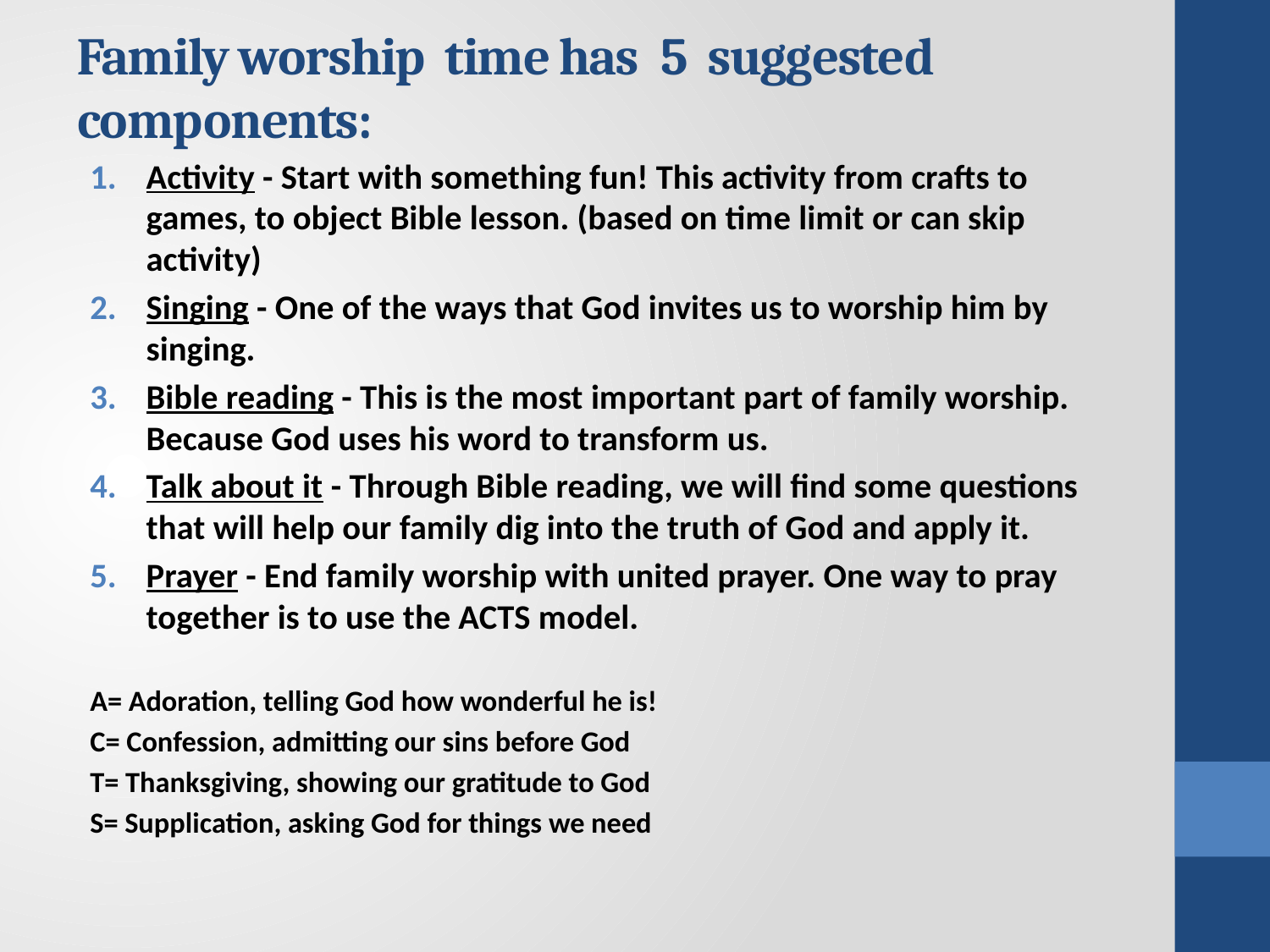

# Family worship  time has  5  suggested components:
Activity - Start with something fun! This activity from crafts to games, to object Bible lesson. (based on time limit or can skip activity)
Singing - One of the ways that God invites us to worship him by singing.
Bible reading - This is the most important part of family worship. Because God uses his word to transform us.
Talk about it - Through Bible reading, we will find some questions that will help our family dig into the truth of God and apply it.
Prayer - End family worship with united prayer. One way to pray together is to use the ACTS model.

A= Adoration, telling God how wonderful he is!
C= Confession, admitting our sins before God
T= Thanksgiving, showing our gratitude to God
S= Supplication, asking God for things we need